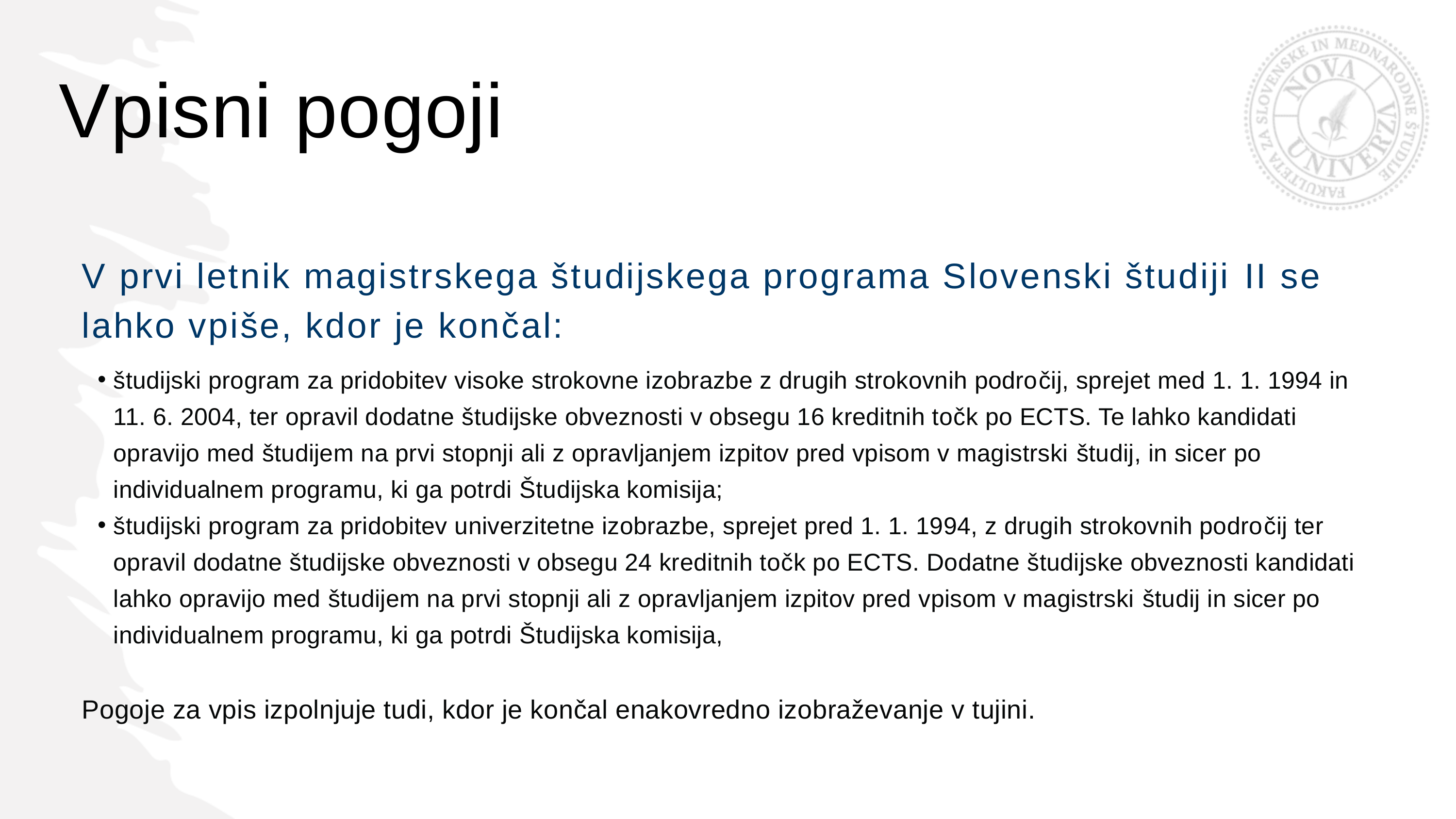

Vpisni pogoji
V prvi letnik magistrskega študijskega programa Slovenski študiji II se lahko vpiše, kdor je končal:
študijski program za pridobitev visoke strokovne izobrazbe z drugih strokovnih področij, sprejet med 1. 1. 1994 in 11. 6. 2004, ter opravil dodatne študijske obveznosti v obsegu 16 kreditnih točk po ECTS. Te lahko kandidati opravijo med študijem na prvi stopnji ali z opravljanjem izpitov pred vpisom v magistrski študij, in sicer po individualnem programu, ki ga potrdi Študijska komisija;
študijski program za pridobitev univerzitetne izobrazbe, sprejet pred 1. 1. 1994, z drugih strokovnih področij ter opravil dodatne študijske obveznosti v obsegu 24 kreditnih točk po ECTS. Dodatne študijske obveznosti kandidati lahko opravijo med študijem na prvi stopnji ali z opravljanjem izpitov pred vpisom v magistrski študij in sicer po individualnem programu, ki ga potrdi Študijska komisija,

Pogoje za vpis izpolnjuje tudi, kdor je končal enakovredno izobraževanje v tujini.